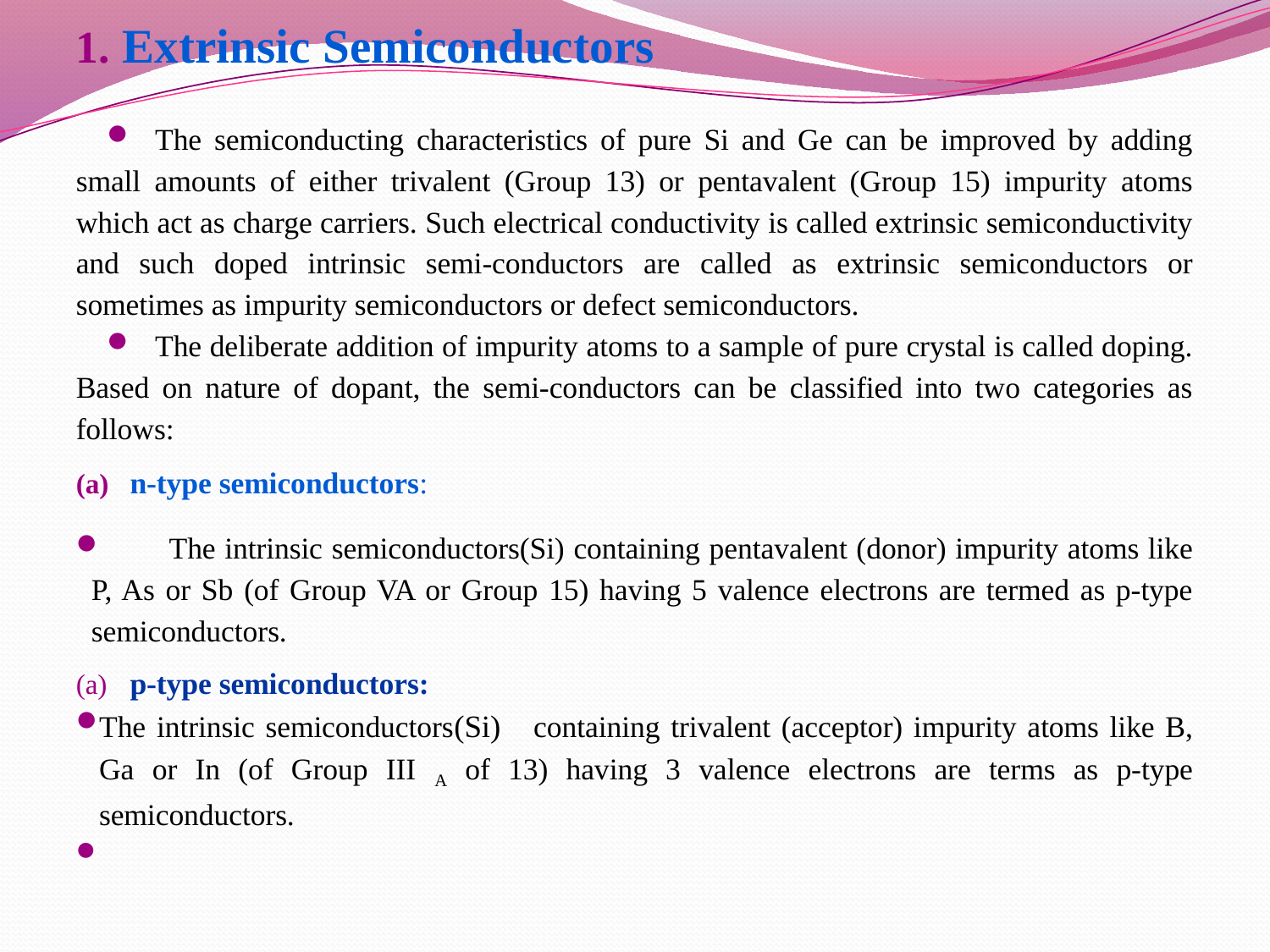

Extrinsic Semiconductors

The semiconducting characteristics of pure Si and Ge can be improved by adding small amounts of either trivalent (Group 13) or pentavalent (Group 15) impurity atoms which act as charge carriers. Such electrical conductivity is called extrinsic semiconductivity and such doped intrinsic semi-conductors are called as extrinsic semiconductors or sometimes as impurity semiconductors or defect semiconductors.
The deliberate addition of impurity atoms to a sample of pure crystal is called doping. Based on nature of dopant, the semi-conductors can be classified into two categories as follows:
 n-type semiconductors:
	The intrinsic semiconductors(Si) containing pentavalent (donor) impurity atoms like P, As or Sb (of Group VA or Group 15) having 5 valence electrons are termed as p-type semiconductors.
 p-type semiconductors:
	The intrinsic semiconductors(Si)   containing trivalent (acceptor) impurity atoms like B, Ga or In (of Group III A of 13) having 3 valence electrons are terms as p-type semiconductors.

#